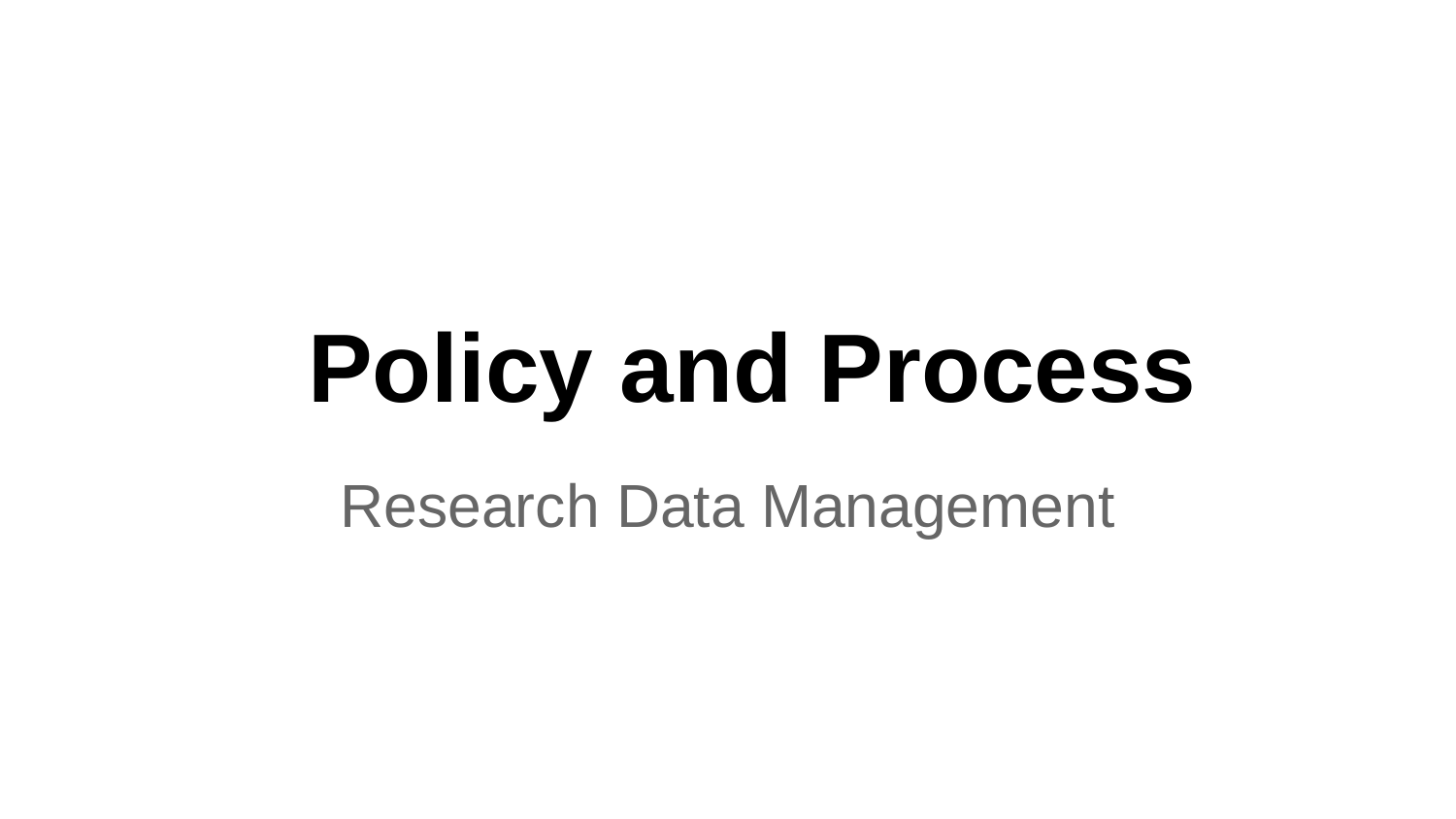

# Policy and Process
Research Data Management